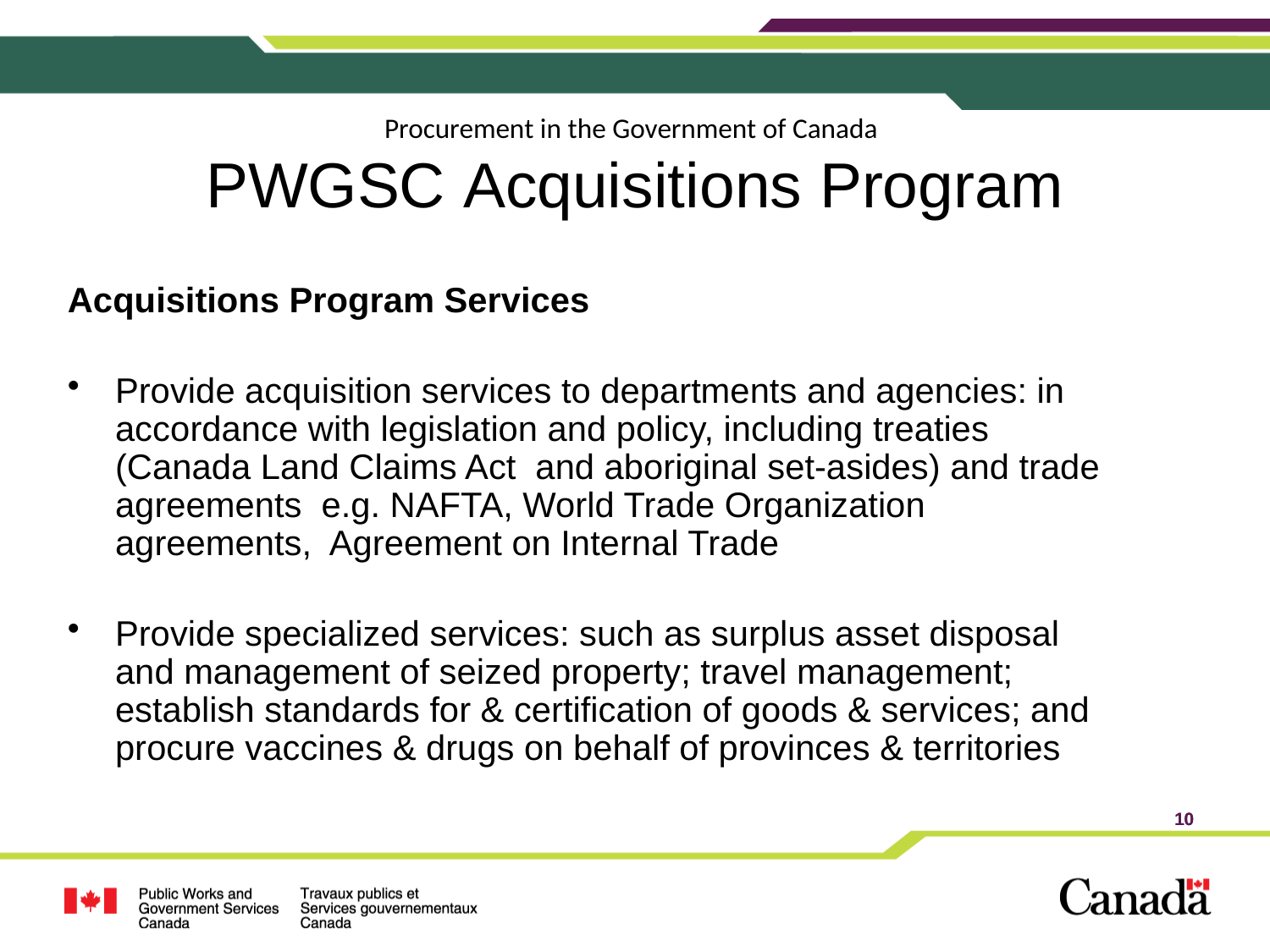

Procurement in the Government of Canada
PWGSC Acquisitions Program
Acquisitions Program Services

Provide acquisition services to departments and agencies: in accordance with legislation and policy, including treaties (Canada Land Claims Act  and aboriginal set-asides) and trade agreements  e.g. NAFTA, World Trade Organization agreements,  Agreement on Internal Trade

Provide specialized services: such as surplus asset disposal and management of seized property; travel management; establish standards for & certification of goods & services; and procure vaccines & drugs on behalf of provinces & territories

10